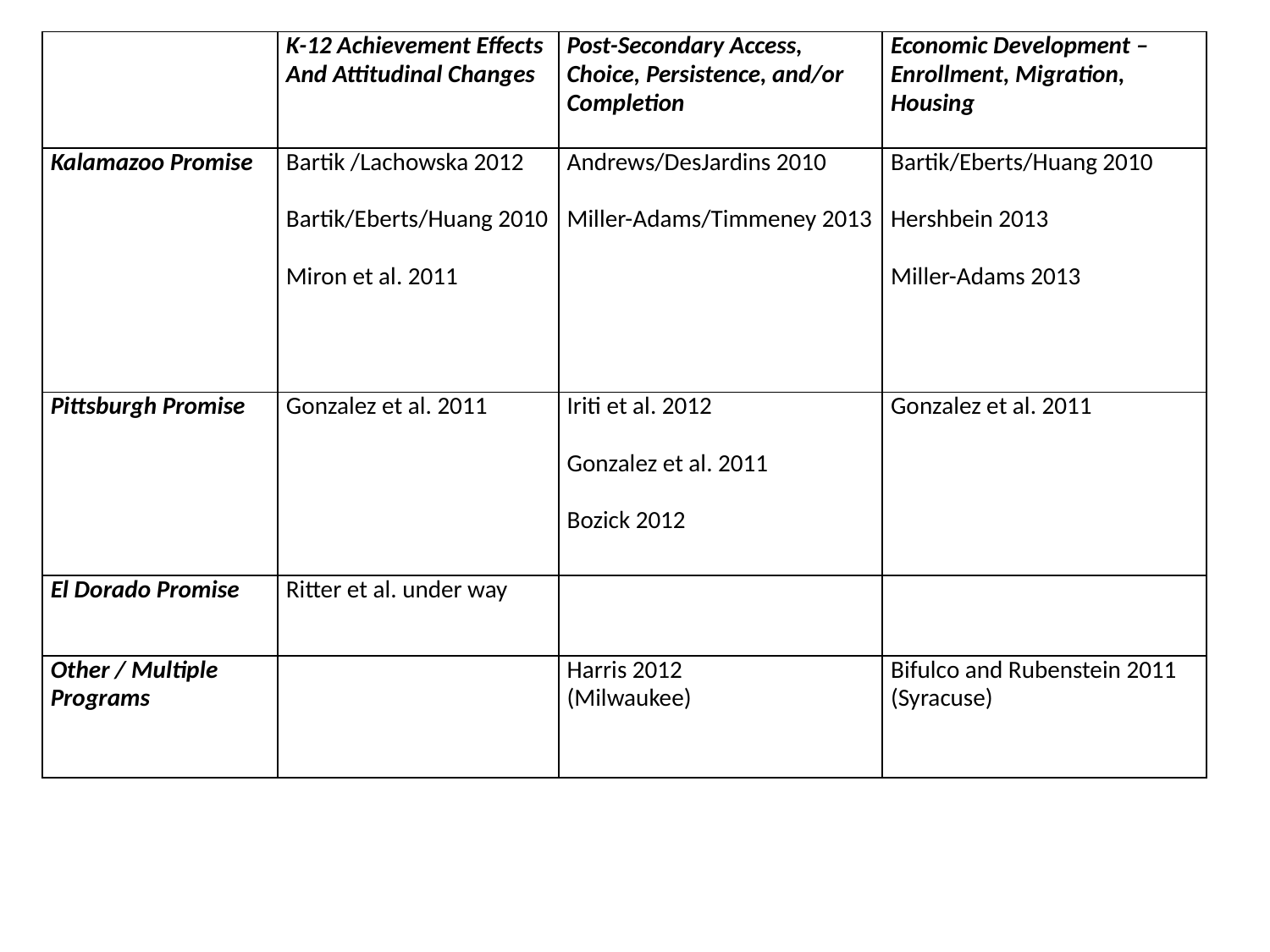

|  | K-12 Achievement Effects And Attitudinal Changes | Post-Secondary Access, Choice, Persistence, and/or Completion | Economic Development – Enrollment, Migration, Housing |
| --- | --- | --- | --- |
| Kalamazoo Promise | Bartik /Lachowska 2012 Bartik/Eberts/Huang 2010 Miron et al. 2011 | Andrews/DesJardins 2010 Miller-Adams/Timmeney 2013 | Bartik/Eberts/Huang 2010 Hershbein 2013 Miller-Adams 2013 |
| Pittsburgh Promise | Gonzalez et al. 2011 | Iriti et al. 2012 Gonzalez et al. 2011 Bozick 2012 | Gonzalez et al. 2011 |
| El Dorado Promise | Ritter et al. under way |  |  |
| Other / Multiple Programs |  | Harris 2012 (Milwaukee) | Bifulco and Rubenstein 2011 (Syracuse) |